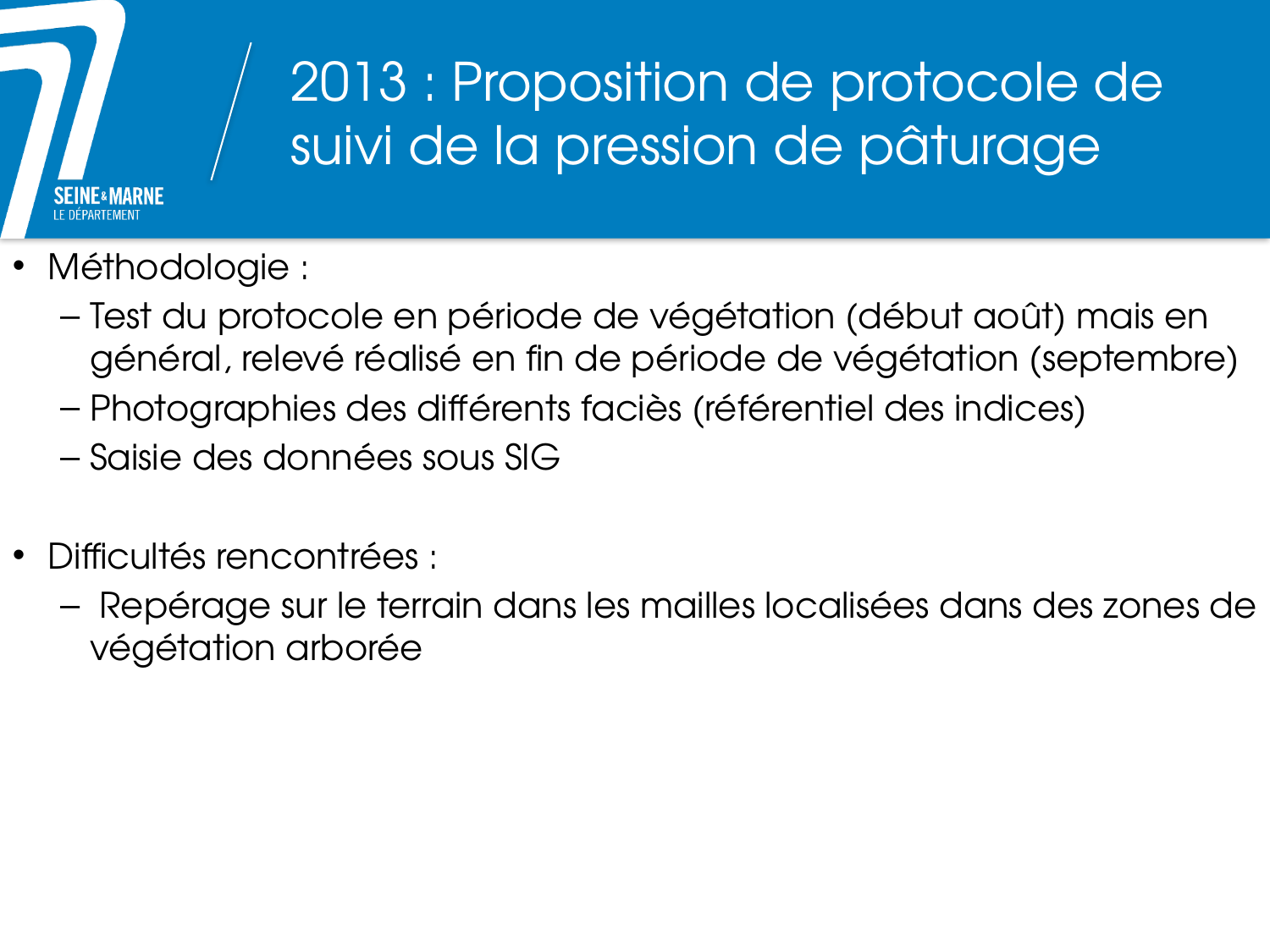

# 2013 : Proposition de protocole de suivi de la pression de pâturage
Méthodologie :
Test du protocole en période de végétation (début août) mais en général, relevé réalisé en fin de période de végétation (septembre)
Photographies des différents faciès (référentiel des indices)
Saisie des données sous SIG

Difficultés rencontrées :
 Repérage sur le terrain dans les mailles localisées dans des zones de végétation arborée